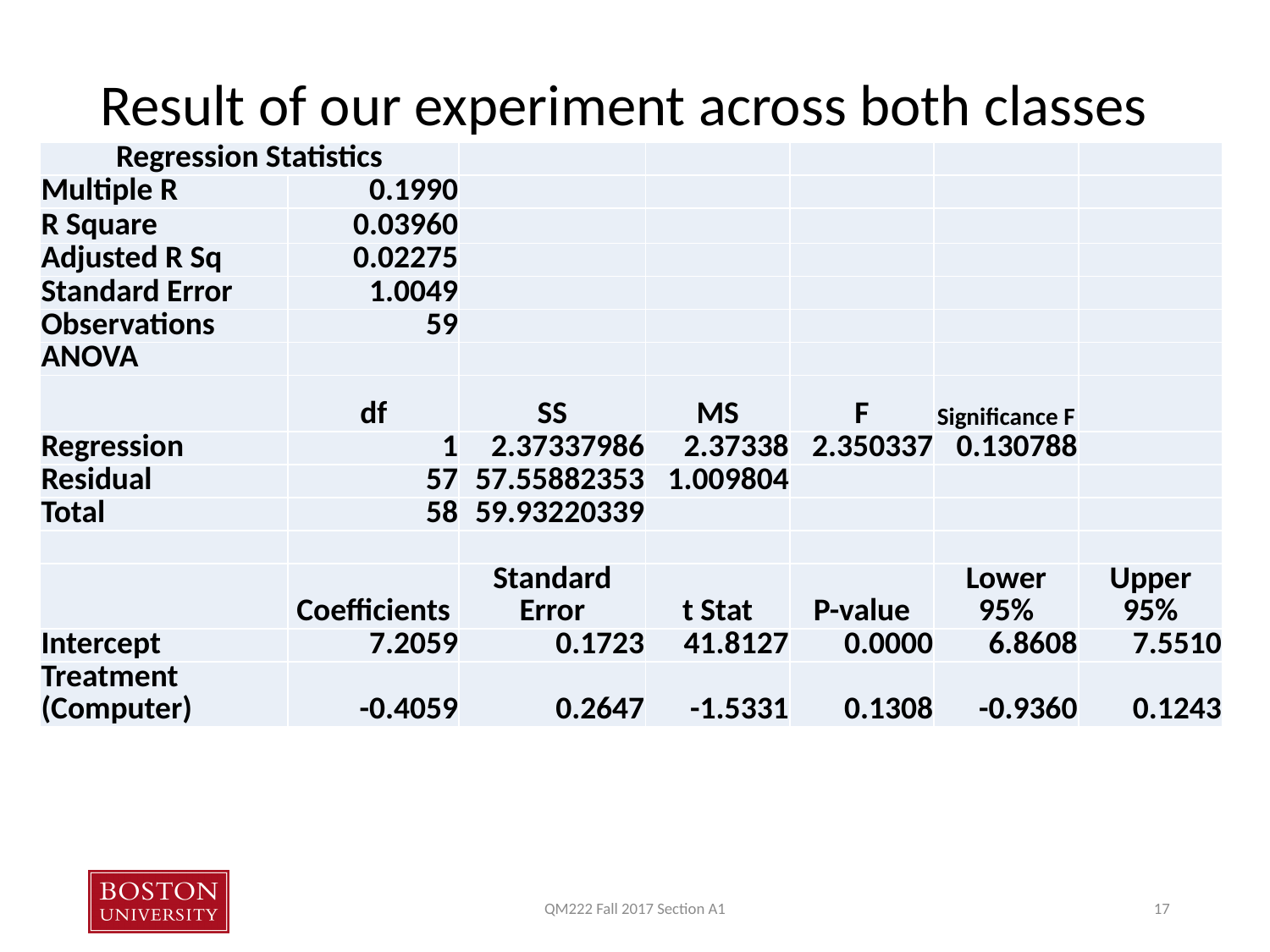

# Result of our experiment across both classes
| Regression Statistics |  |  |  |  |  |  |
| --- | --- | --- | --- | --- | --- | --- |
| Multiple R | 0.1990 |  |  |  |  |  |
| R Square | 0.03960 |  |  |  |  |  |
| Adjusted R Sq | 0.02275 |  |  |  |  |  |
| Standard Error | 1.0049 |  |  |  |  |  |
| Observations | 59 |  |  |  |  |  |
| ANOVA |  |  |  |  |  |  |
|  | df | SS | MS | F | Significance F |  |
| Regression | 1 | 2.37337986 | 2.37338 | 2.350337 | 0.130788 |  |
| Residual | 57 | 57.55882353 | 1.009804 |  |  |  |
| Total | 58 | 59.93220339 |  |  |  |  |
|  |  |  |  |  |  |  |
|  | Coefficients | Standard Error | t Stat | P-value | Lower 95% | Upper 95% |
| Intercept | 7.2059 | 0.1723 | 41.8127 | 0.0000 | 6.8608 | 7.5510 |
| Treatment (Computer) | -0.4059 | 0.2647 | -1.5331 | 0.1308 | -0.9360 | 0.1243 |
QM222 Fall 2017 Section A1
17